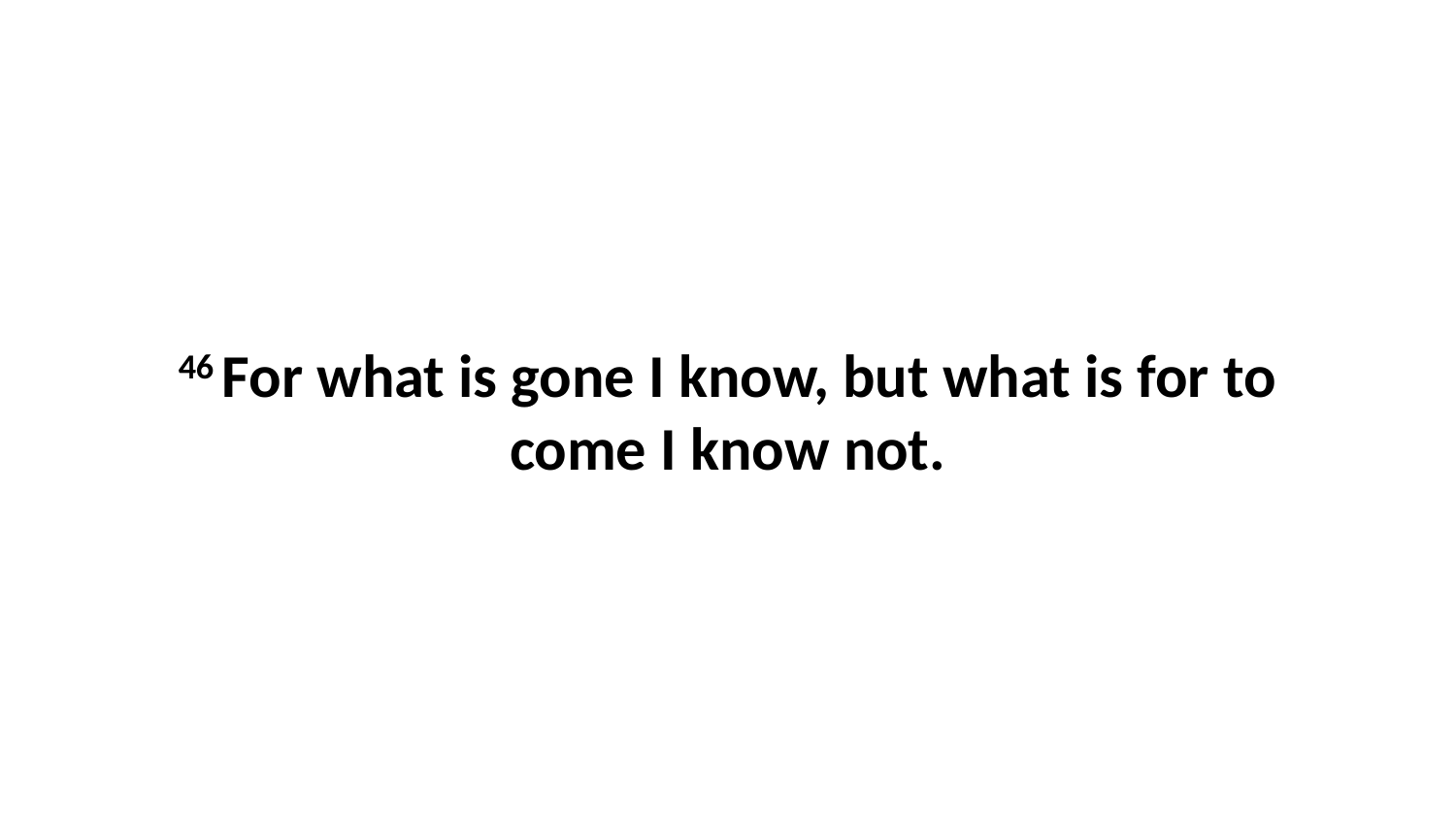

46 For what is gone I know, but what is for to come I know not.